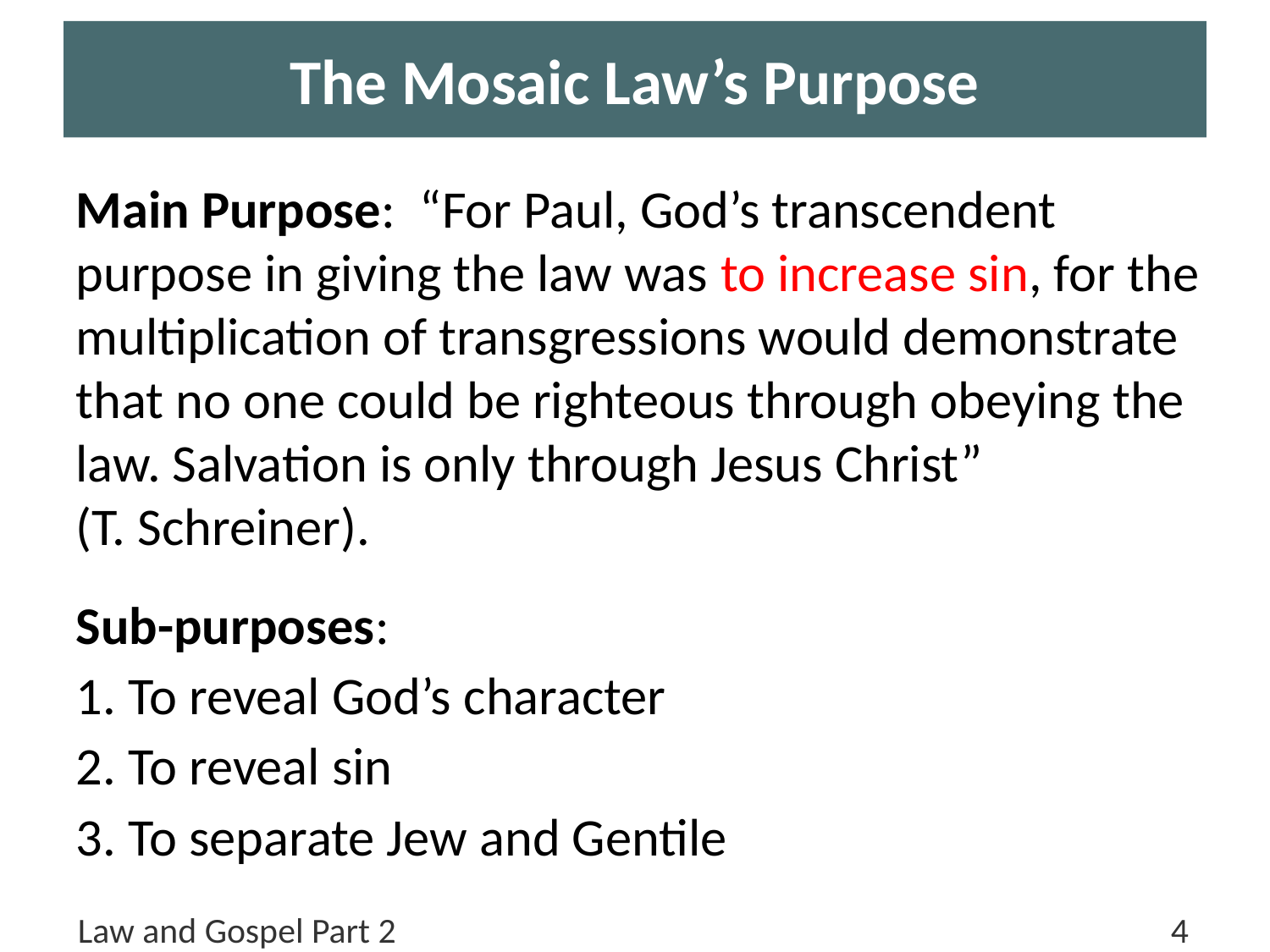

# The Mosaic Law’s Purpose
Main Purpose:  “For Paul, God’s transcendent purpose in giving the law was to increase sin, for the multiplication of transgressions would demonstrate that no one could be righteous through obeying the law. Salvation is only through Jesus Christ”
(T. Schreiner).

Sub-purposes:
1. To reveal God’s character
2. To reveal sin
3. To separate Jew and Gentile